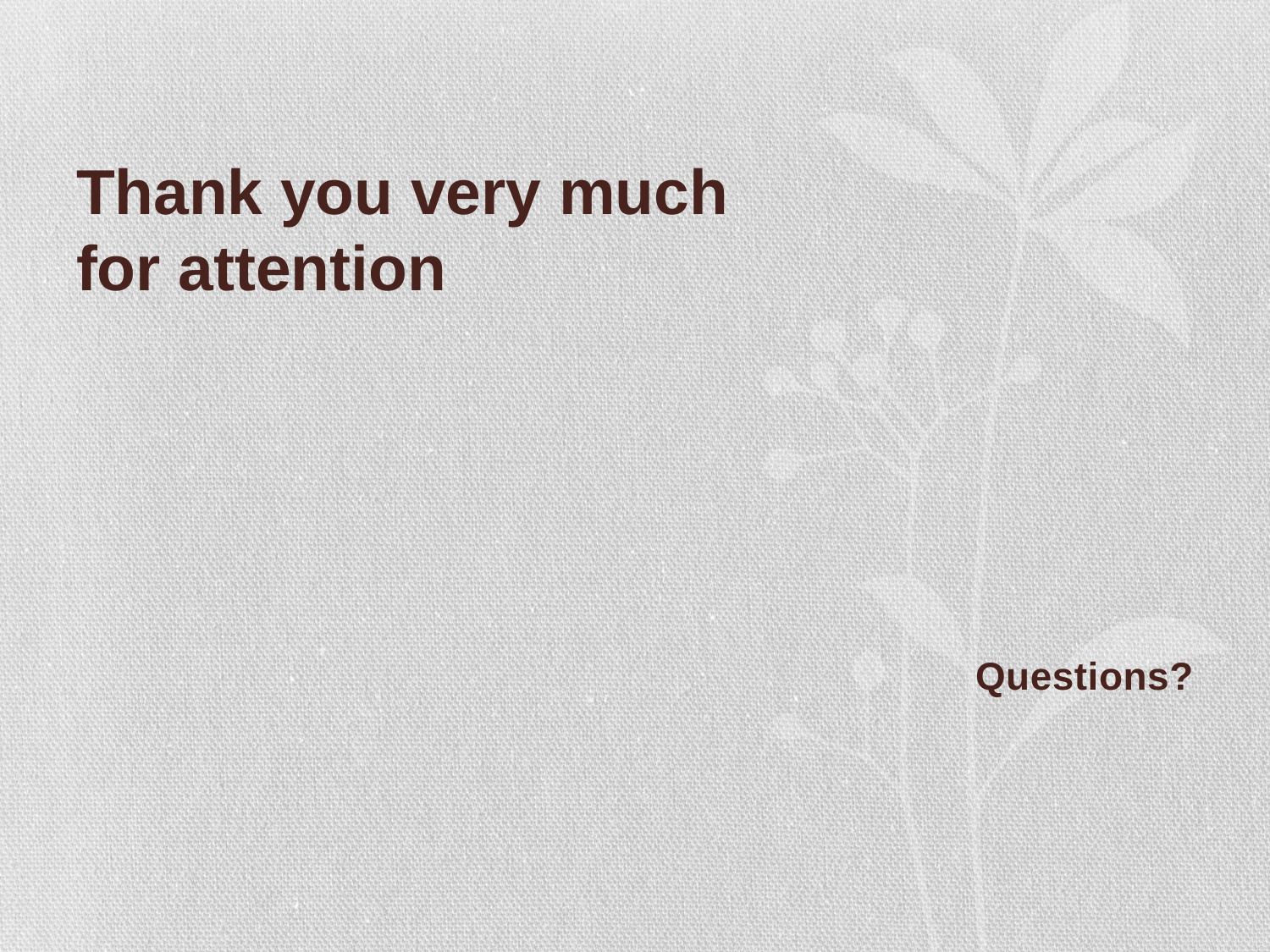

# Thank you very much for attention

Questions?